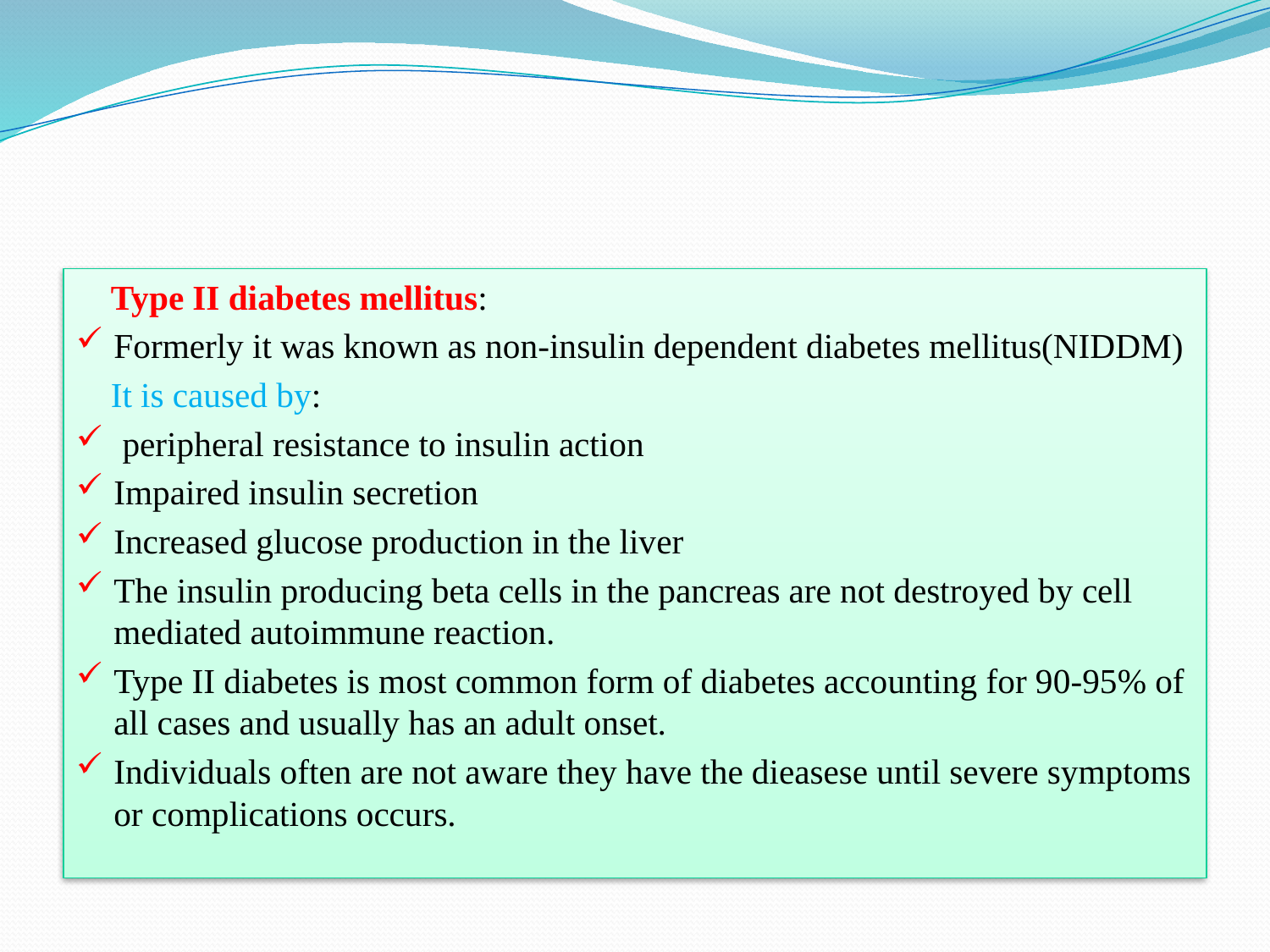

#
    Type II diabetes mellitus:
Formerly it was known as non-insulin dependent diabetes mellitus(NIDDM)
    It is caused by:
 peripheral resistance to insulin action
Impaired insulin secretion
Increased glucose production in the liver
The insulin producing beta cells in the pancreas are not destroyed by cell mediated autoimmune reaction.
Type II diabetes is most common form of diabetes accounting for 90-95% of all cases and usually has an adult onset.
Individuals often are not aware they have the dieasese until severe symptoms or complications occurs.